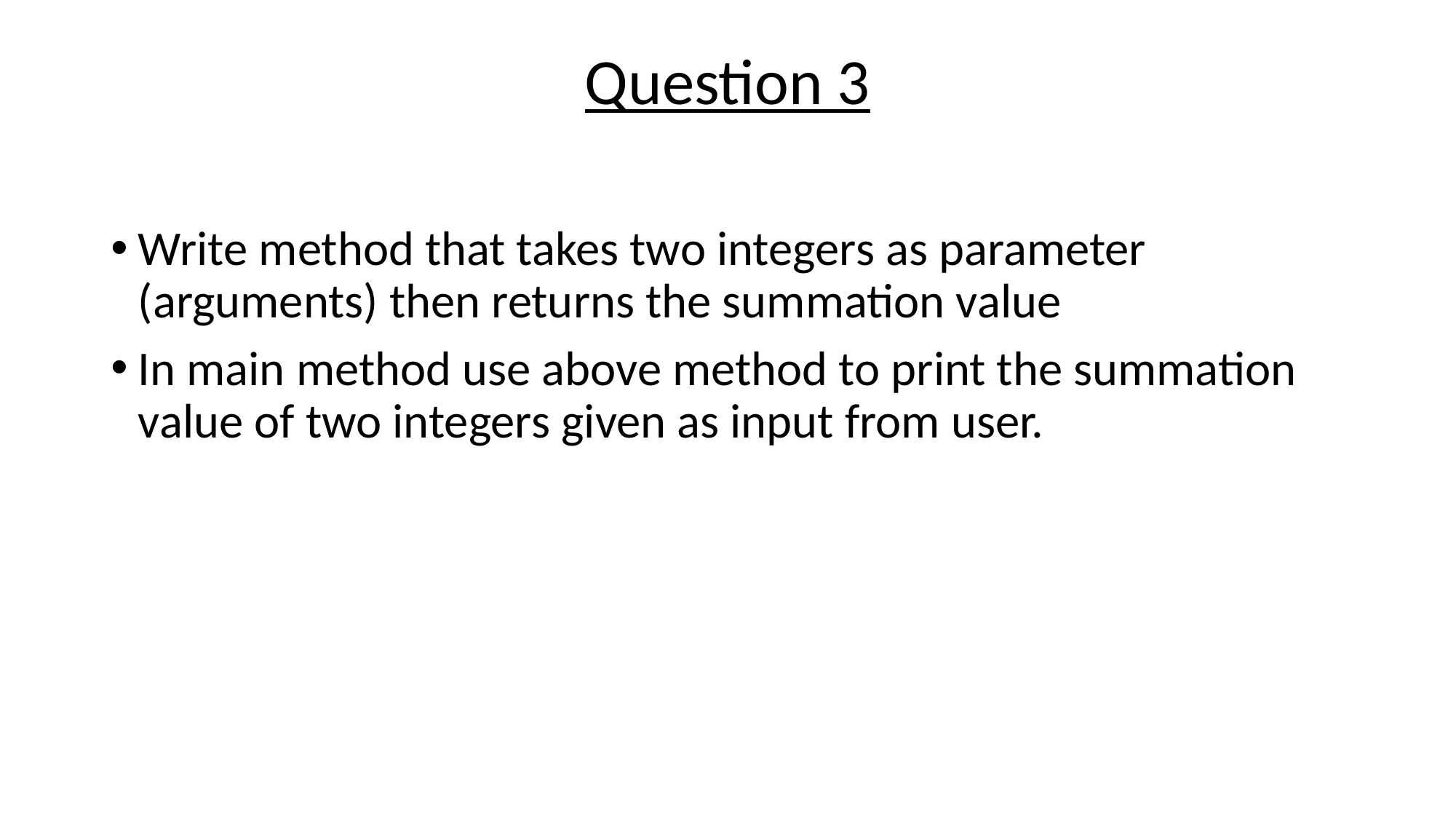

# Question 3
Write method that takes two integers as parameter (arguments) then returns the summation value
In main method use above method to print the summation value of two integers given as input from user.